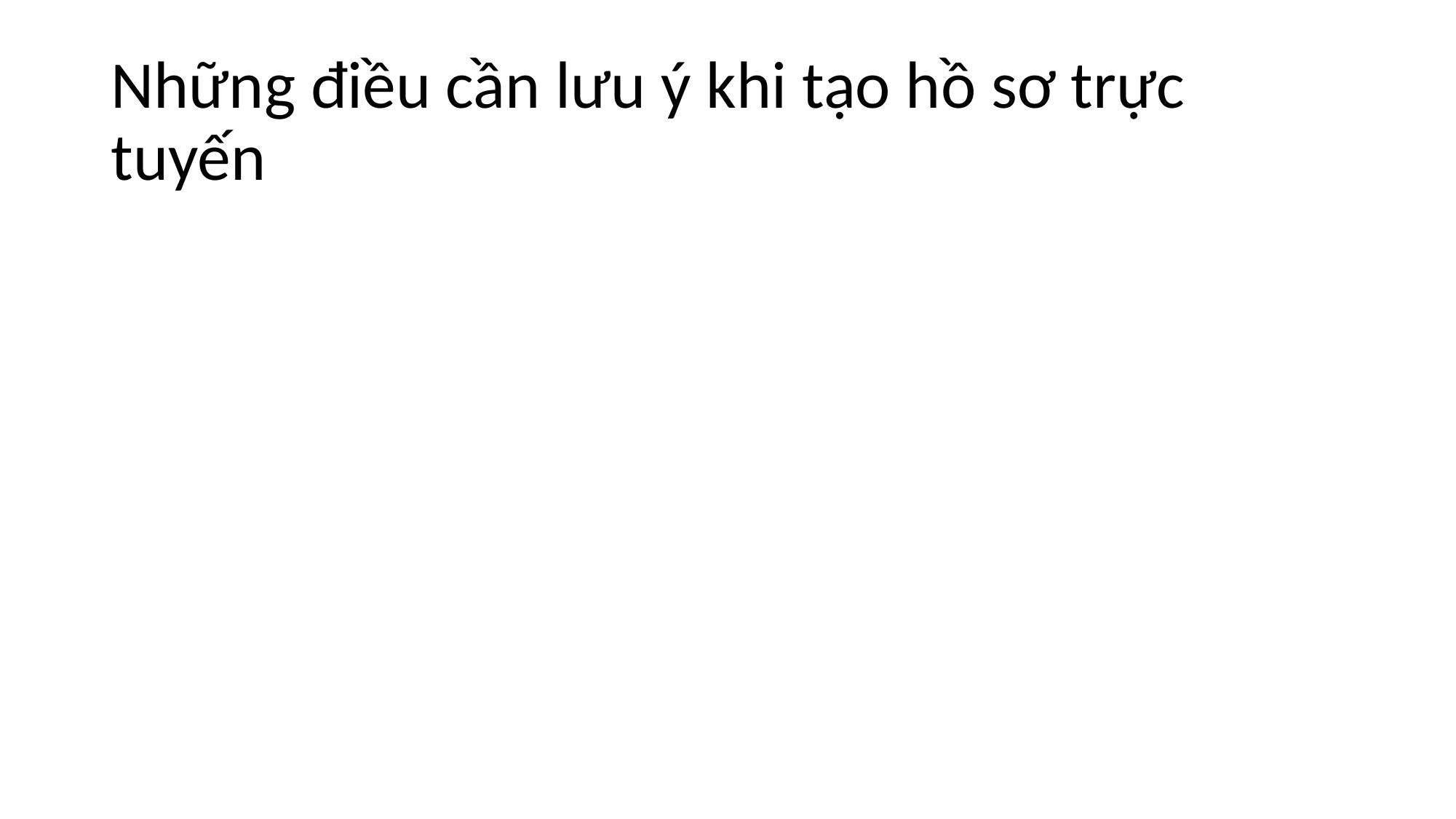

# Những điều cần lưu ý khi tạo hồ sơ trực tuyến